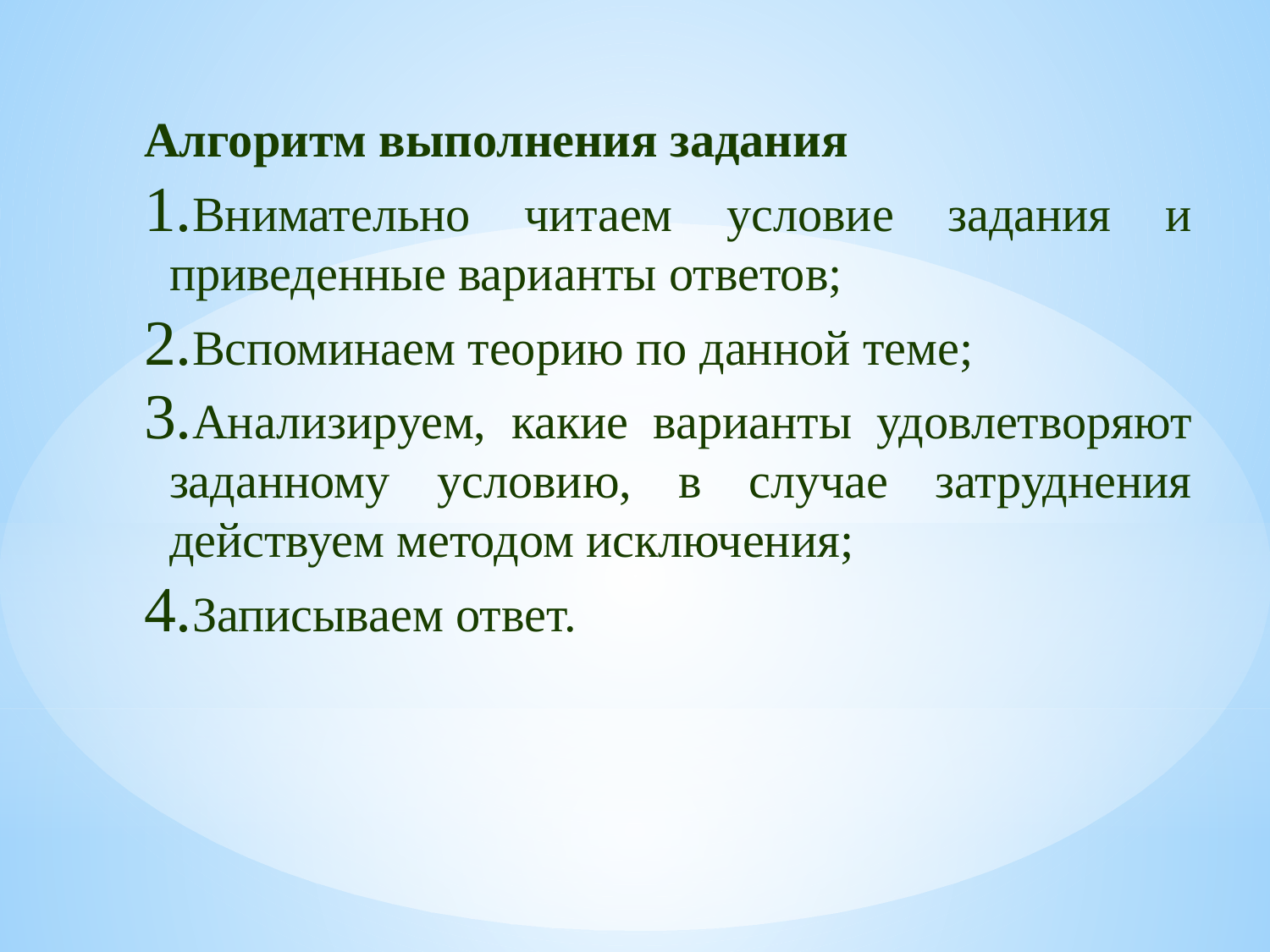

Алгоритм выполнения задания
Внимательно читаем условие задания и приведенные варианты ответов;
Вспоминаем теорию по данной теме;
Анализируем, какие варианты удовлетворяют заданному условию, в случае затруднения действуем методом исключения;
Записываем ответ.